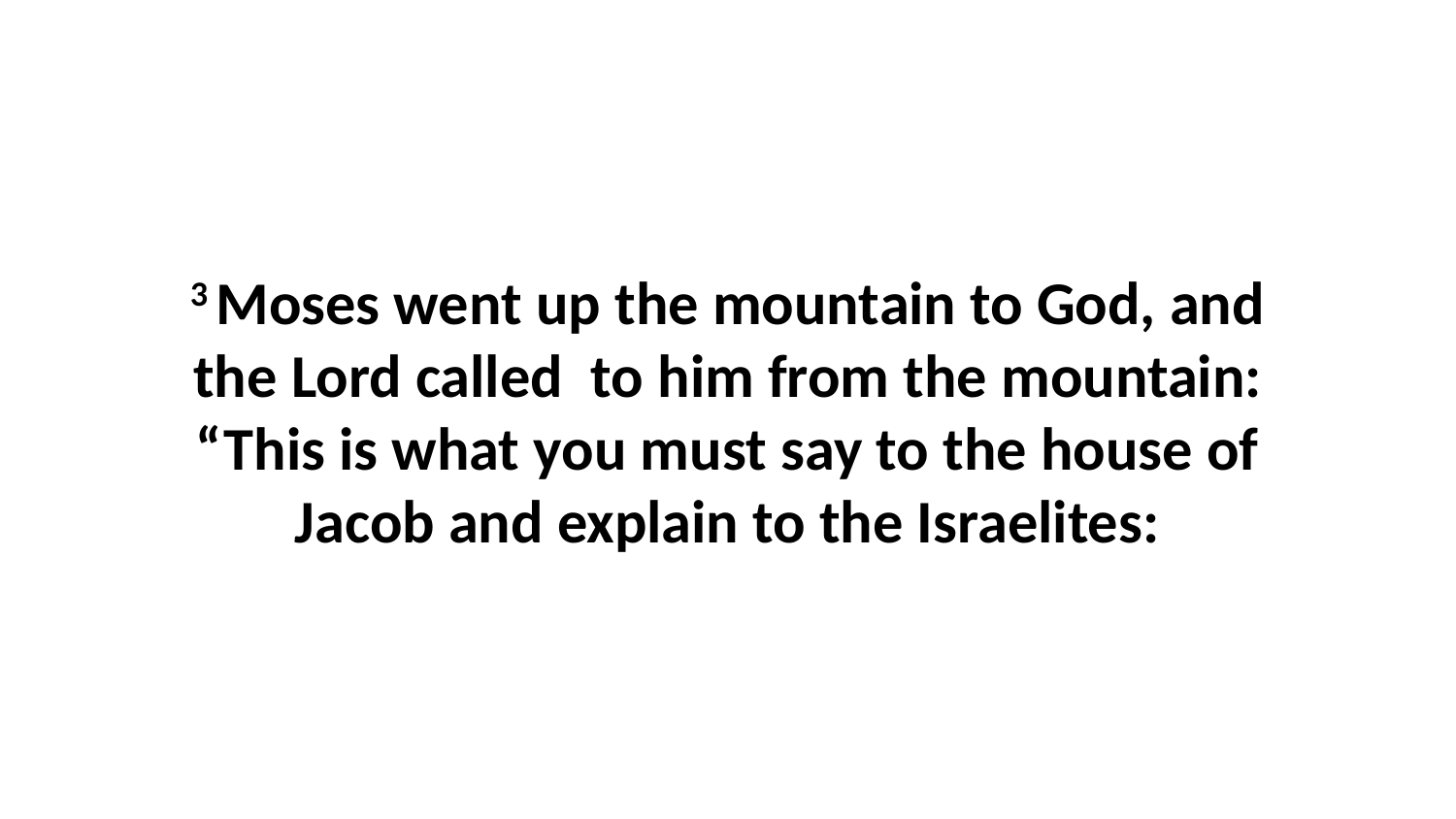

3 Moses went up the mountain to God, and the Lord called  to him from the mountain: “This is what you must say to the house of Jacob and explain to the Israelites: